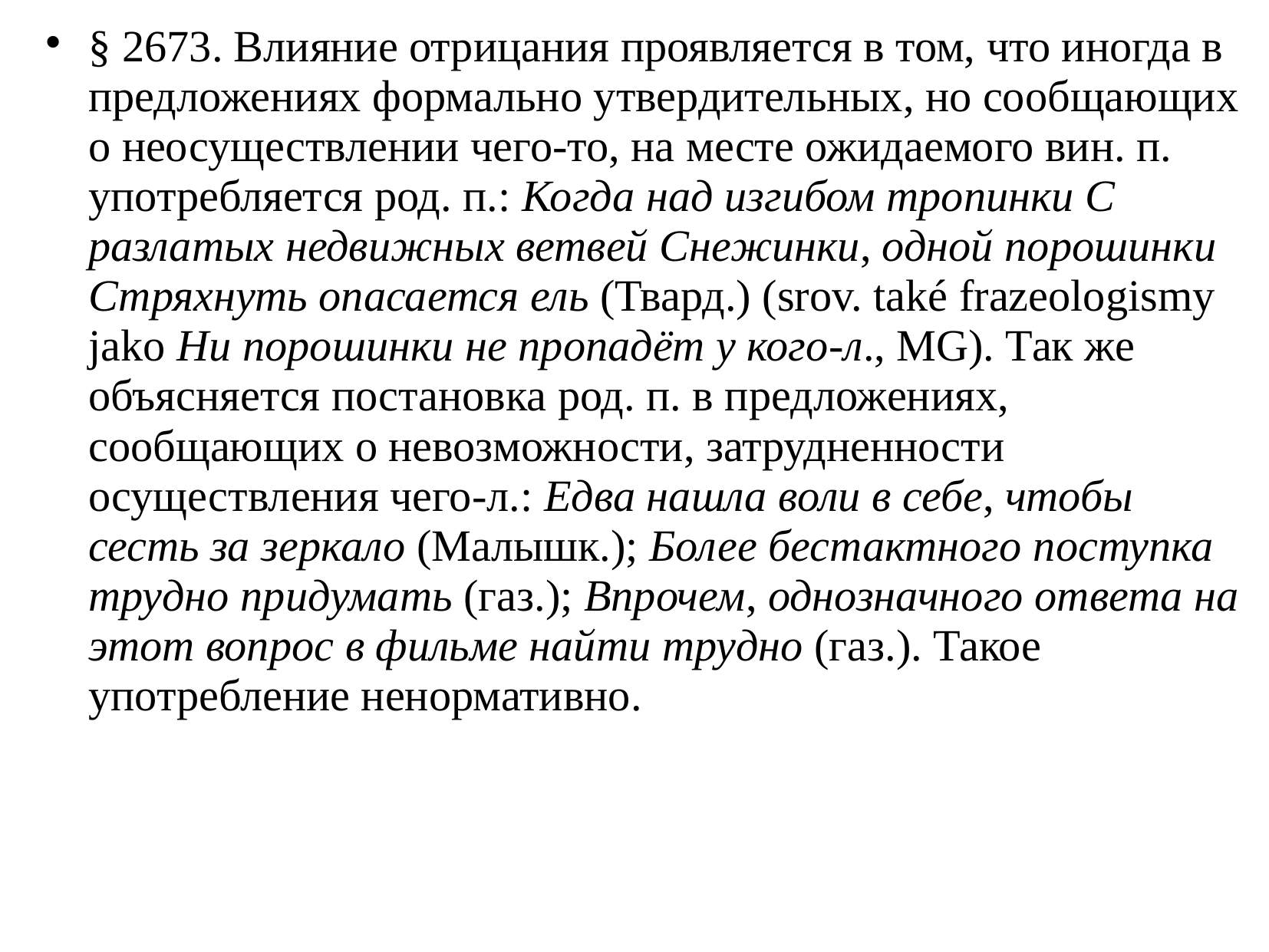

# § 2673. Влияние отрицания проявляется в том, что иногда в предложениях формально утвердительных, но сообщающих о неосуществлении чего-то, на месте ожидаемого вин. п. употребляется род. п.: Когда над изгибом тропинки С разлатых недвижных ветвей Снежинки, одной порошинки Стряхнуть опасается ель (Твард.) (srov. také frazeologismy jako Ни порошинки не пропадёт у кого-л., MG). Так же объясняется постановка род. п. в предложениях, сообщающих о невозможности, затрудненности осуществления чего-л.: Едва нашла воли в себе, чтобы сесть за зеркало (Малышк.); Более бестактного поступка трудно придумать (газ.); Впрочем, однозначного ответа на этот вопрос в фильме найти трудно (газ.). Такое употребление ненормативно.